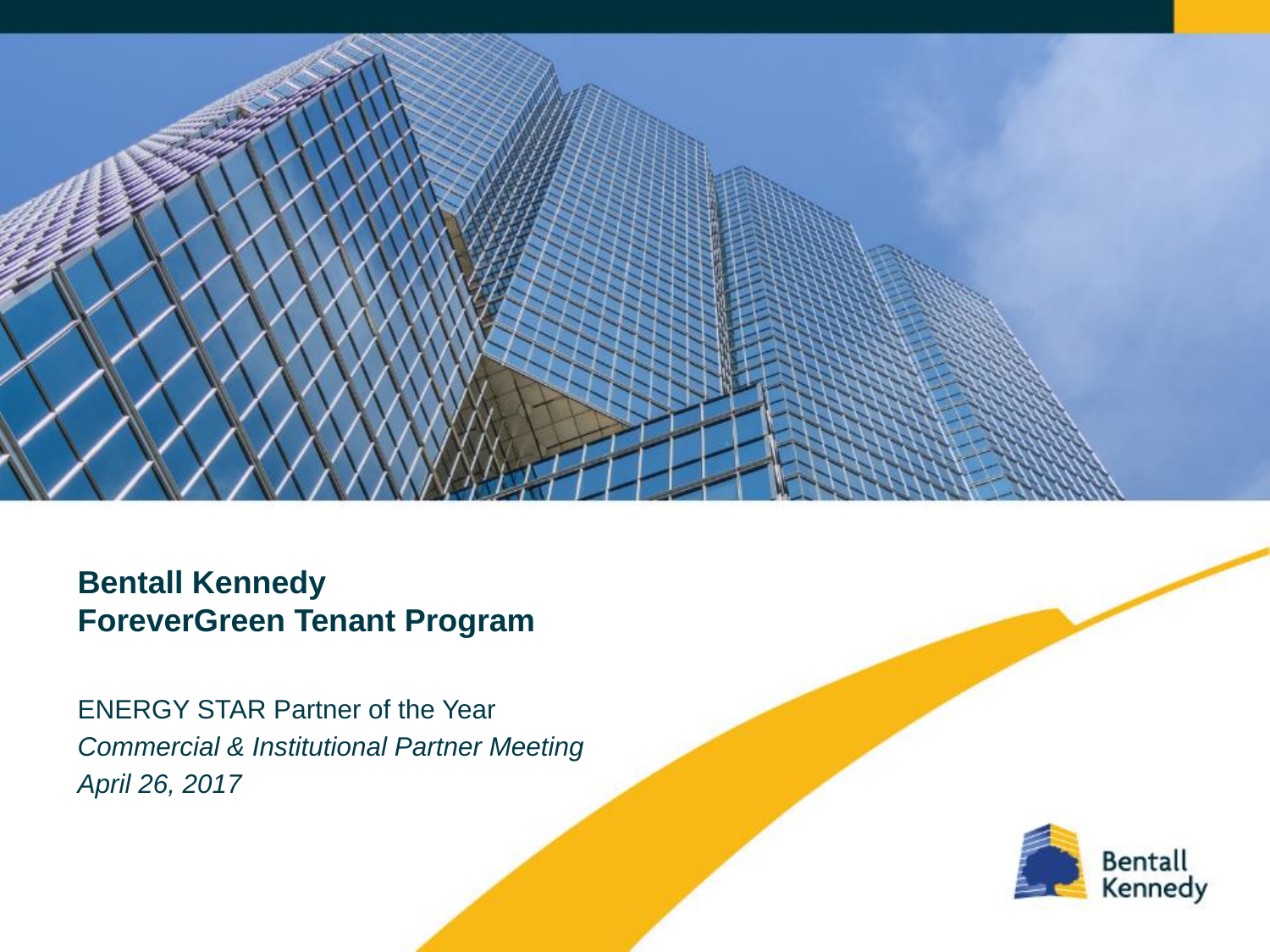

# Bentall Kennedy ForeverGreen Tenant Program
ENERGY STAR Partner of the Year
Commercial & Institutional Partner Meeting
April 26, 2017